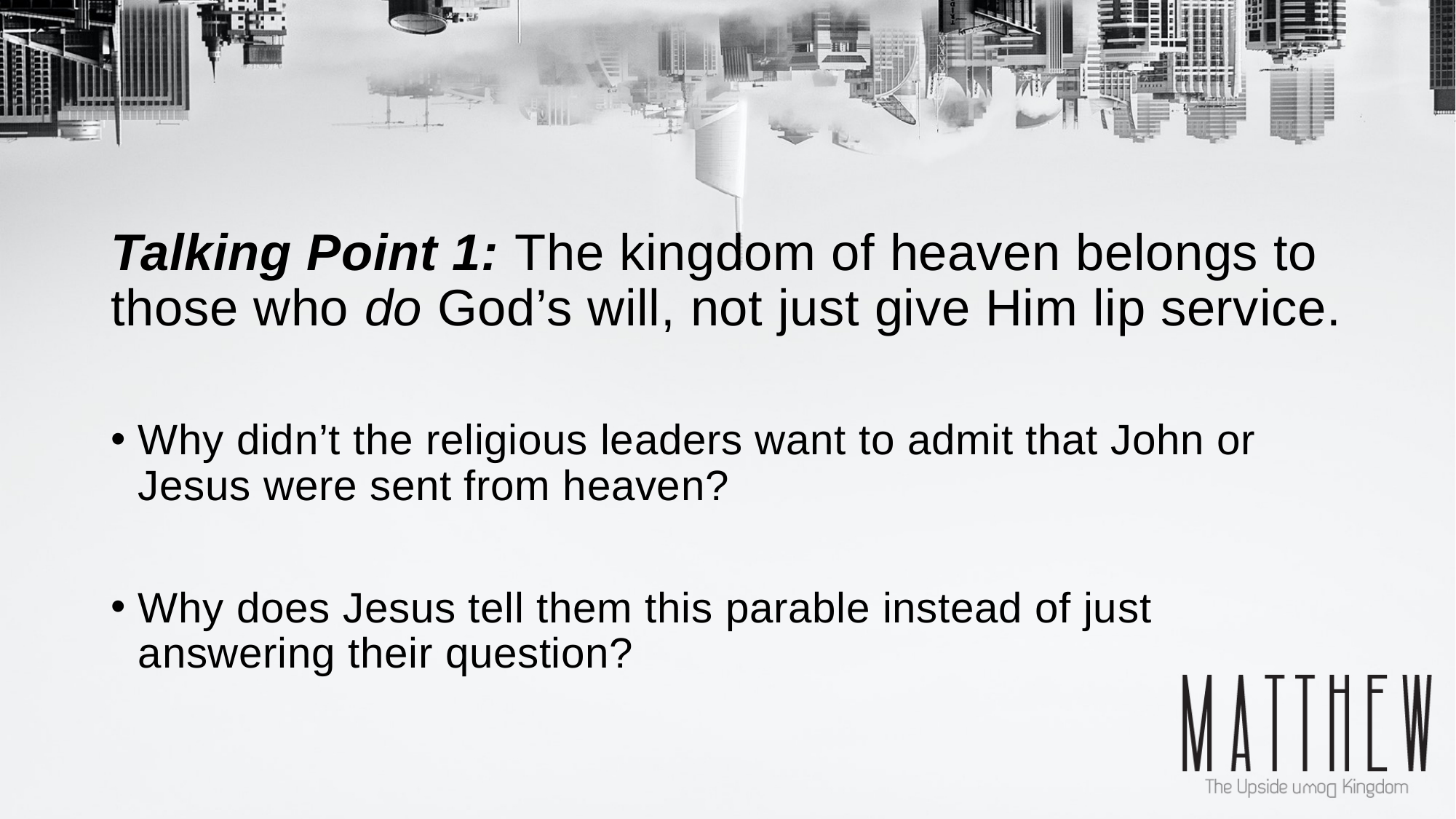

# Talking Point 1: The kingdom of heaven belongs to those who do God’s will, not just give Him lip service.
Why didn’t the religious leaders want to admit that John or Jesus were sent from heaven?

Why does Jesus tell them this parable instead of just answering their question?